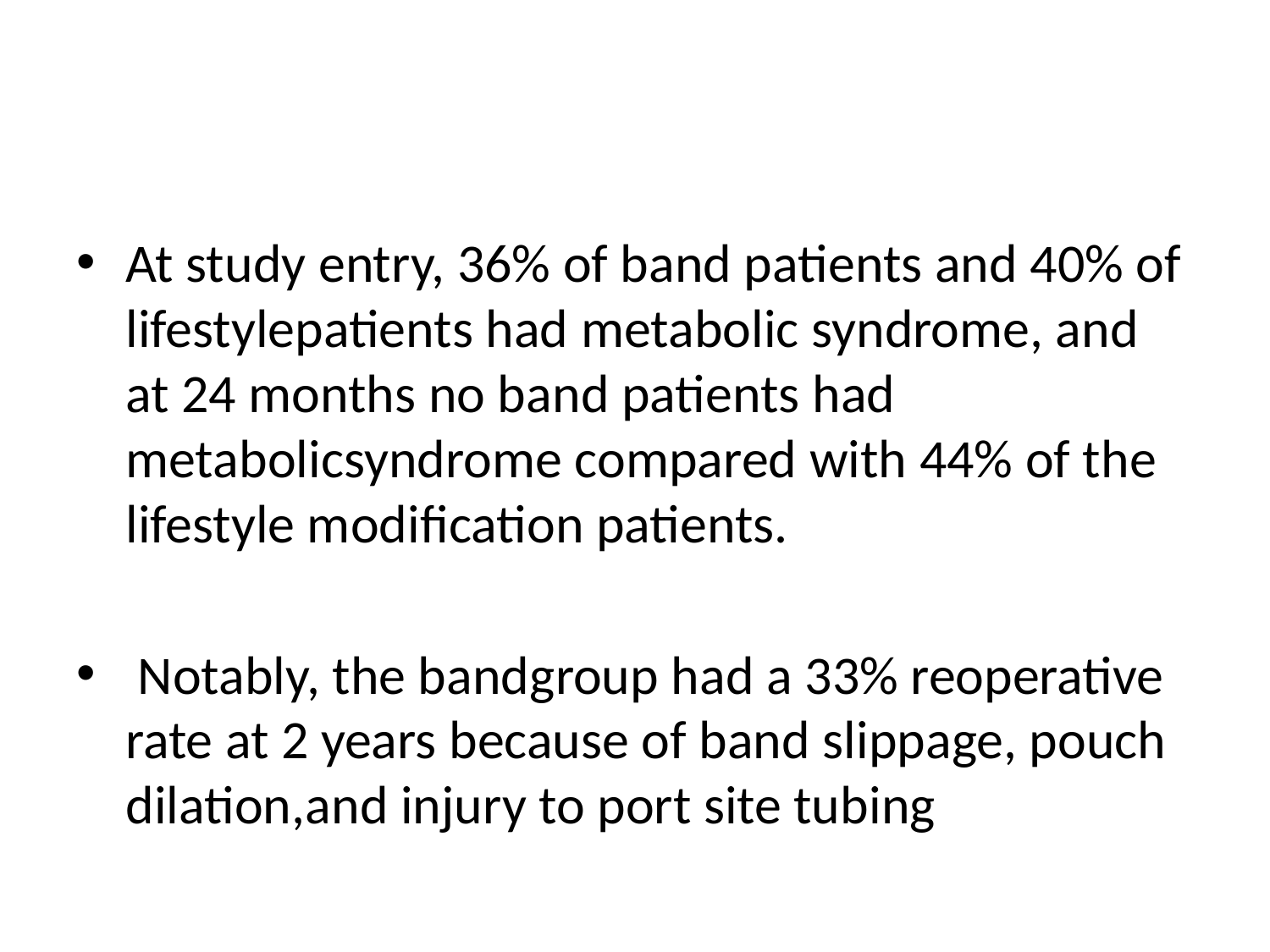

#
At study entry, 36% of band patients and 40% of lifestylepatients had metabolic syndrome, and at 24 months no band patients had metabolicsyndrome compared with 44% of the lifestyle modification patients.

 Notably, the bandgroup had a 33% reoperative rate at 2 years because of band slippage, pouch dilation,and injury to port site tubing